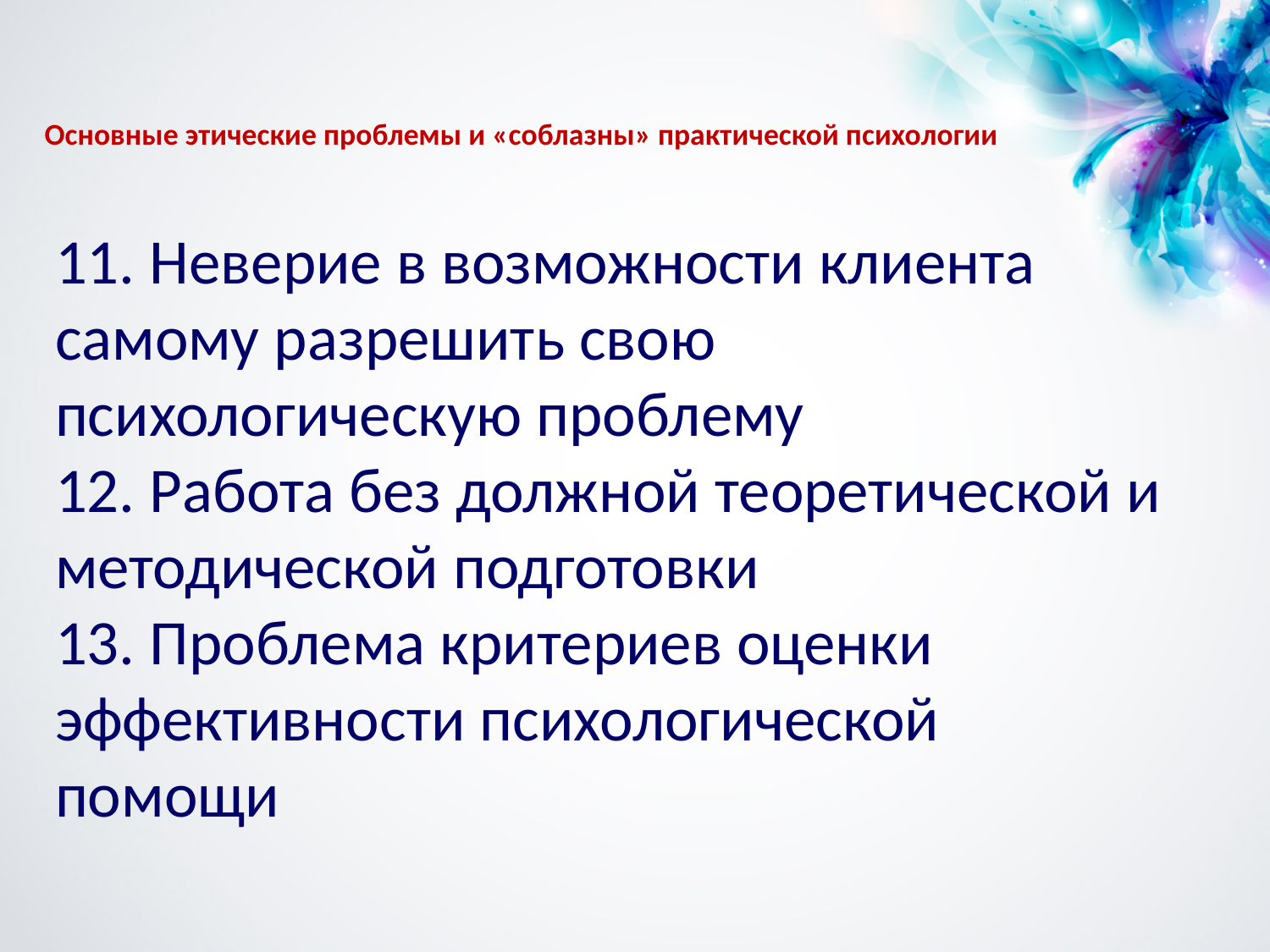

# Основные этические проблемы и «соблазны» практической психологии
11. Неверие в возможности клиента самому разрешить свою психологическую проблему
12. Работа без должной теоретической и методической подготовки
13. Проблема критериев оценки эффективности психологической помощи